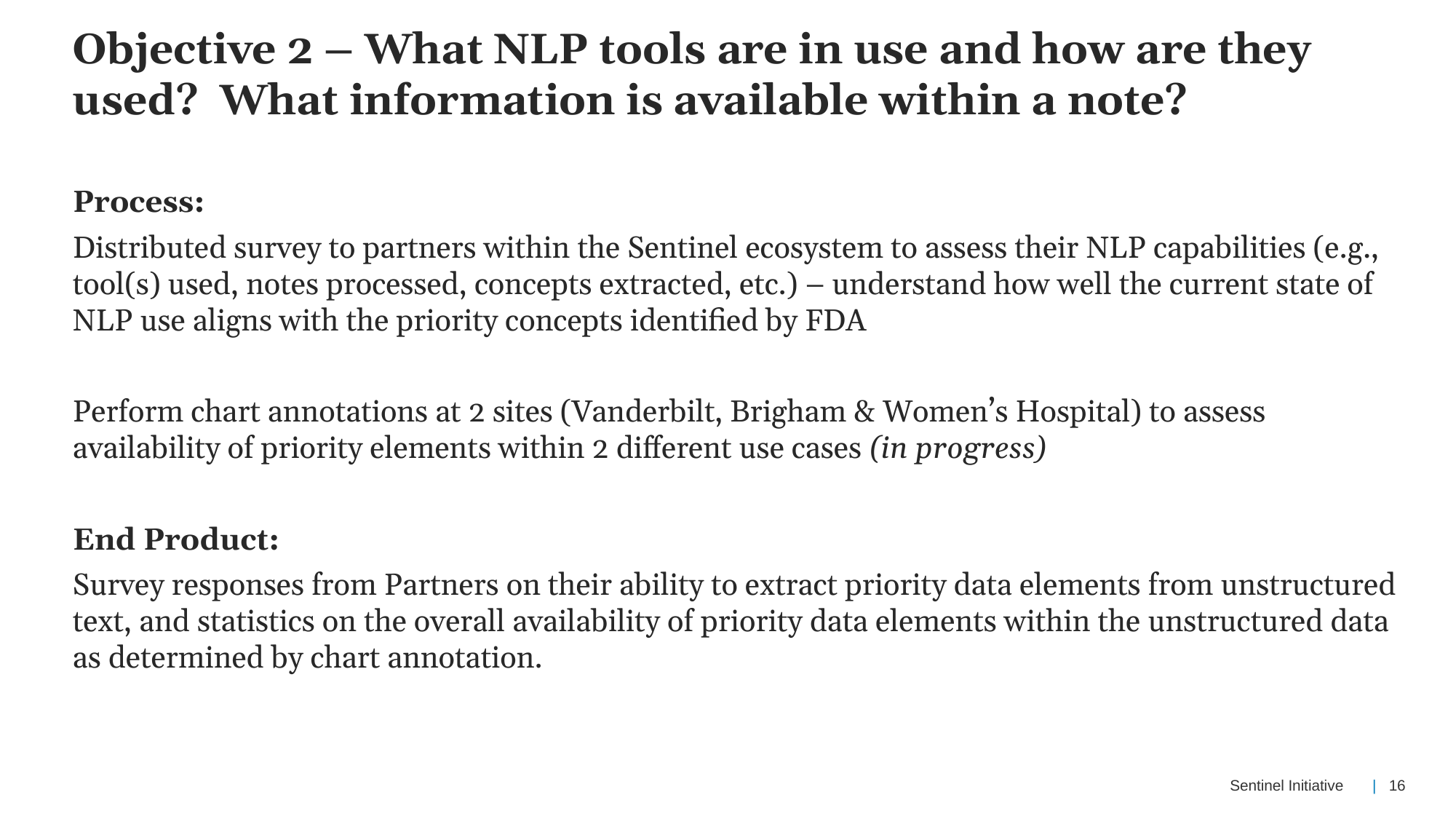

# Objective 2 – What NLP tools are in use and how are they used?  What information is available within a note?
Process:
Distributed survey to partners within the Sentinel ecosystem to assess their NLP capabilities (e.g., tool(s) used, notes processed, concepts extracted, etc.) – understand how well the current state of NLP use aligns with the priority concepts identified by FDA

Perform chart annotations at 2 sites (Vanderbilt, Brigham & Women’s Hospital) to assess availability of priority elements within 2 different use cases (in progress)

End Product:
Survey responses from Partners on their ability to extract priority data elements from unstructured text, and statistics on the overall availability of priority data elements within the unstructured data as determined by chart annotation.